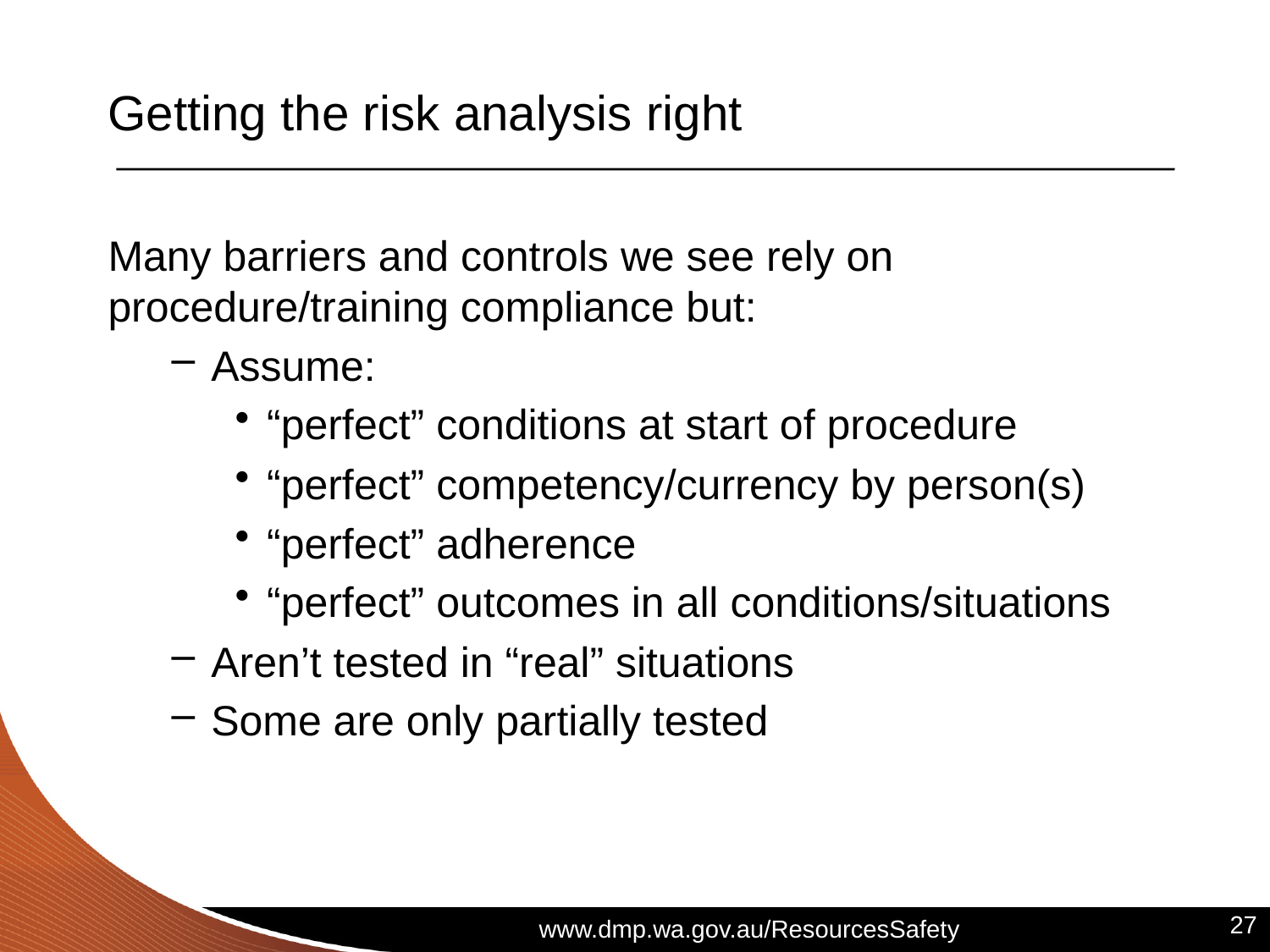

# Getting the risk analysis right
Many barriers and controls we see rely on procedure/training compliance but:
Assume:
“perfect” conditions at start of procedure
“perfect” competency/currency by person(s)
“perfect” adherence
“perfect” outcomes in all conditions/situations
Aren’t tested in “real” situations
Some are only partially tested

27